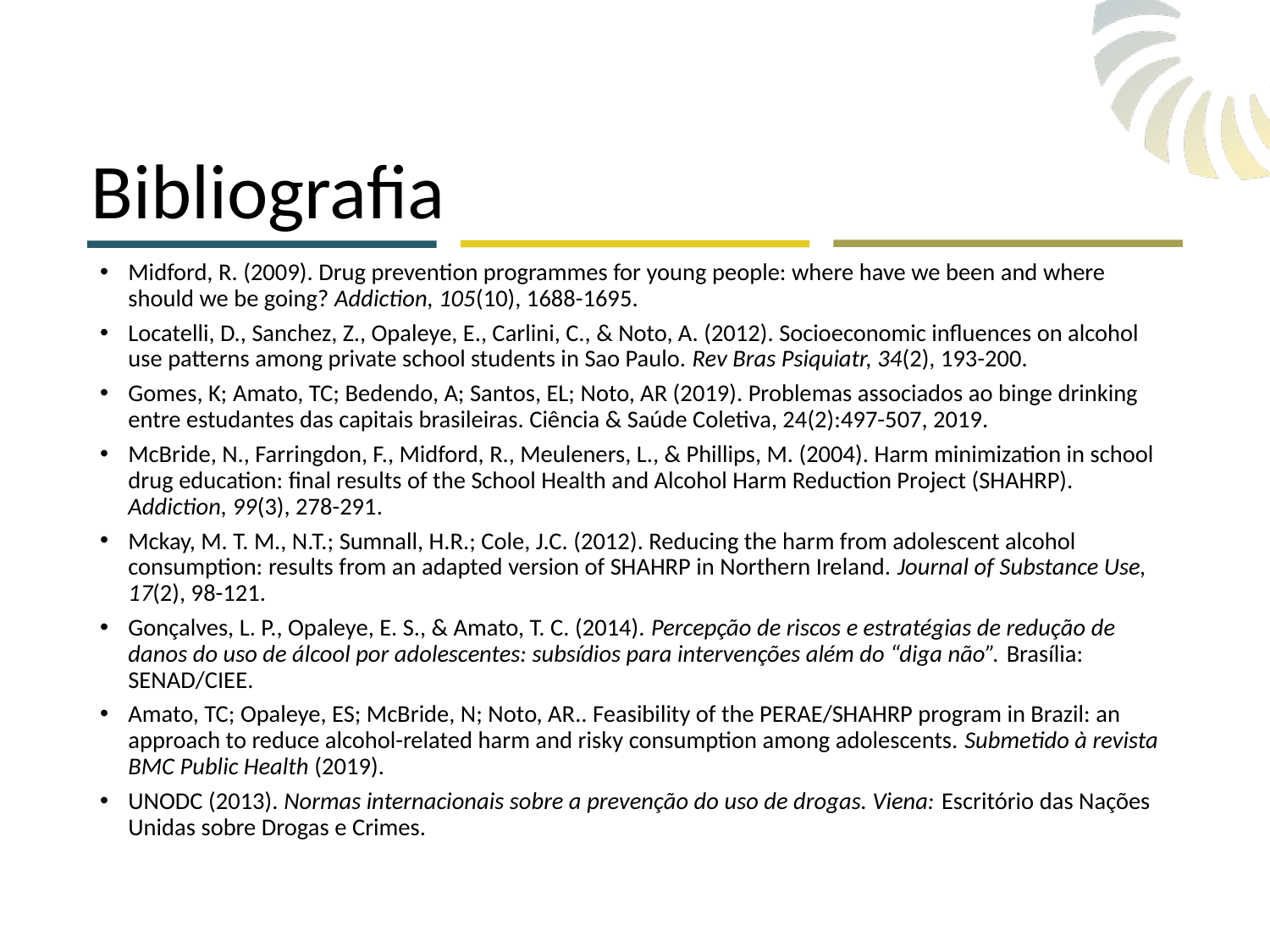

# Bibliografia
Midford, R. (2009). Drug prevention programmes for young people: where have we been and where should we be going? Addiction, 105(10), 1688-1695.
Locatelli, D., Sanchez, Z., Opaleye, E., Carlini, C., & Noto, A. (2012). Socioeconomic influences on alcohol use patterns among private school students in Sao Paulo. Rev Bras Psiquiatr, 34(2), 193-200.
Gomes, K; Amato, TC; Bedendo, A; Santos, EL; Noto, AR (2019). Problemas associados ao binge drinking entre estudantes das capitais brasileiras. Ciência & Saúde Coletiva, 24(2):497-507, 2019.
McBride, N., Farringdon, F., Midford, R., Meuleners, L., & Phillips, M. (2004). Harm minimization in school drug education: final results of the School Health and Alcohol Harm Reduction Project (SHAHRP). Addiction, 99(3), 278-291.
Mckay, M. T. M., N.T.; Sumnall, H.R.; Cole, J.C. (2012). Reducing the harm from adolescent alcohol consumption: results from an adapted version of SHAHRP in Northern Ireland. Journal of Substance Use, 17(2), 98-121.
Gonçalves, L. P., Opaleye, E. S., & Amato, T. C. (2014). Percepção de riscos e estratégias de redução de danos do uso de álcool por adolescentes: subsídios para intervenções além do “diga não”. Brasília: SENAD/CIEE.
Amato, TC; Opaleye, ES; McBride, N; Noto, AR.. Feasibility of the PERAE/SHAHRP program in Brazil: an approach to reduce alcohol-related harm and risky consumption among adolescents. Submetido à revista BMC Public Health (2019).
UNODC (2013). Normas internacionais sobre a prevenção do uso de drogas. Viena: Escritório das Nações Unidas sobre Drogas e Crimes.